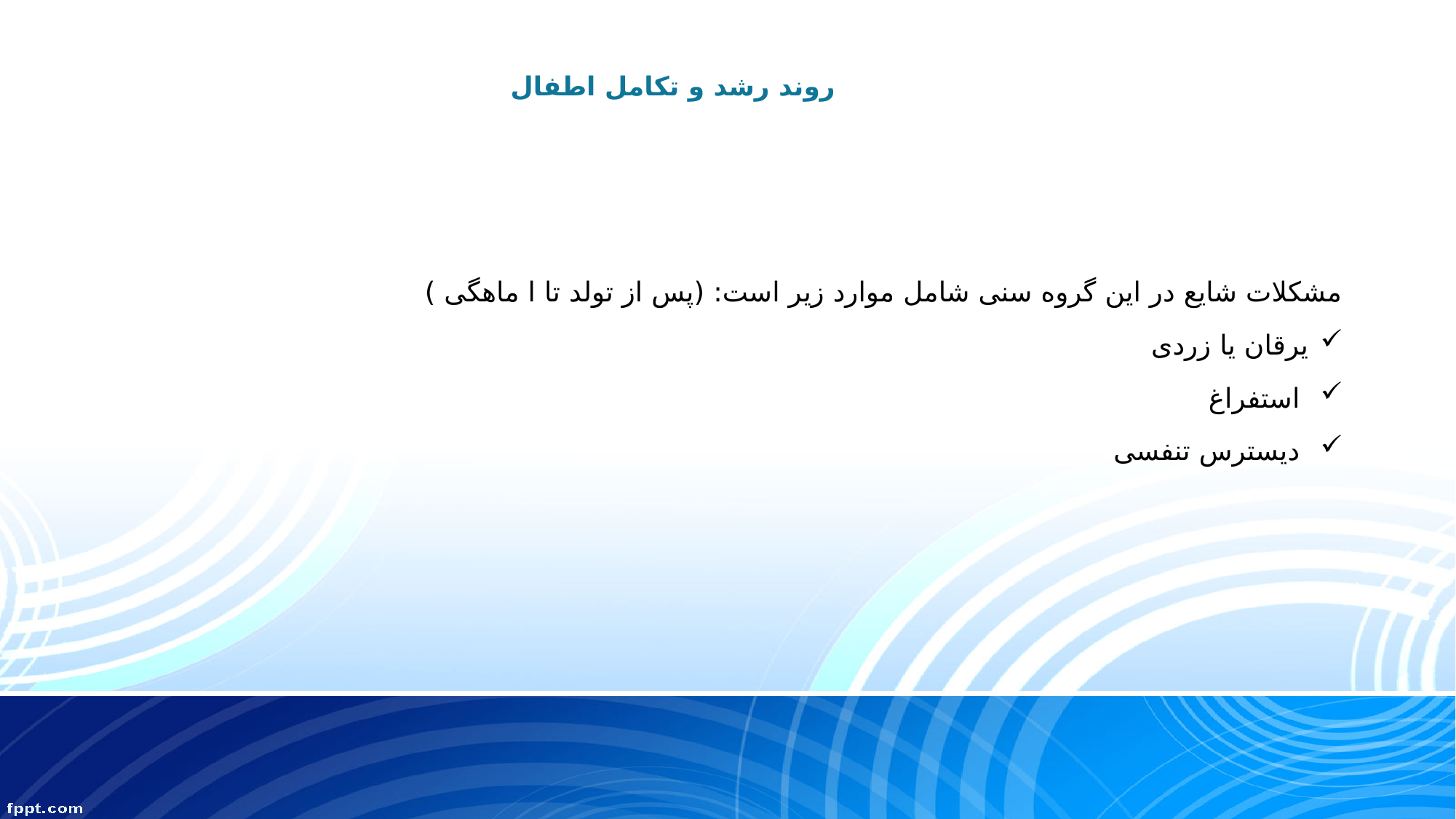

# روند رشد و تکامل اطفال
مشکلات شایع در این گروه سنی شامل موارد زیر است: (پس از تولد تا ا ماهگی )
یرقان یا زردی
 استفراغ
 دیسترس تنفسی